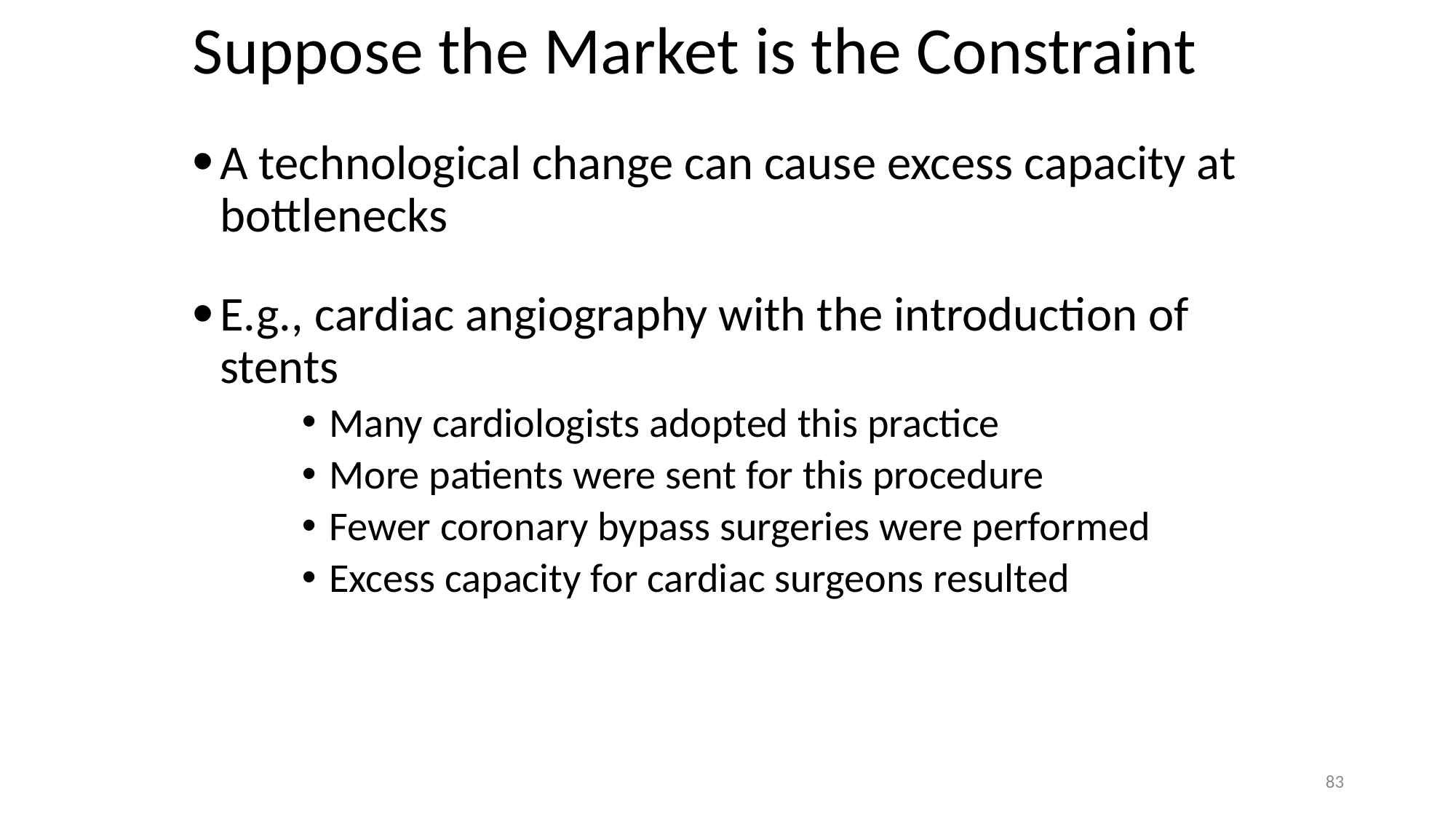

# Suppose the Market is the Constraint
A technological change can cause excess capacity at bottlenecks

E.g., cardiac angiography with the introduction of stents
Many cardiologists adopted this practice
More patients were sent for this procedure
Fewer coronary bypass surgeries were performed
Excess capacity for cardiac surgeons resulted

83